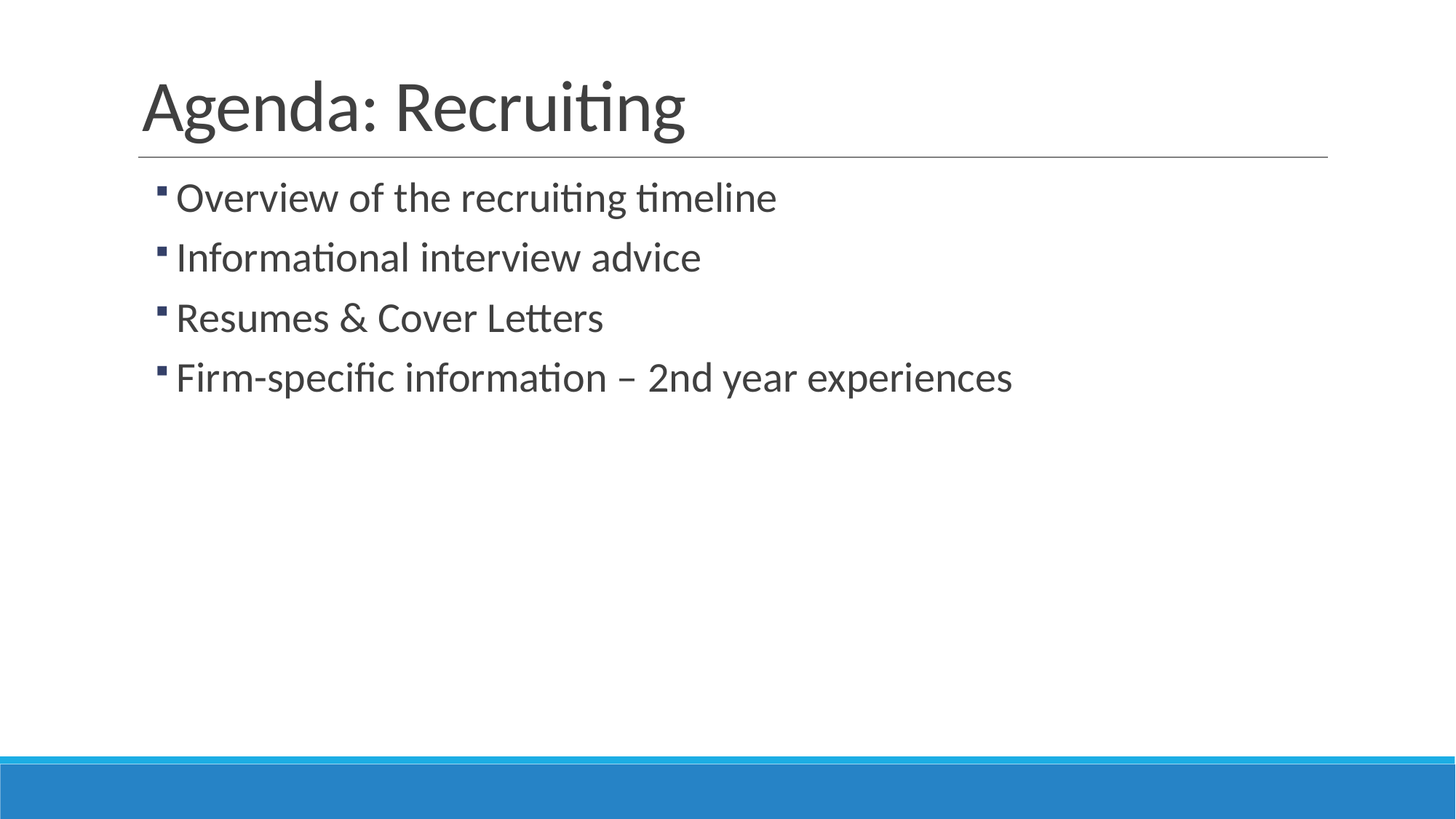

# Agenda: Recruiting
Overview of the recruiting timeline
Informational interview advice
Resumes & Cover Letters
Firm-specific information – 2nd year experiences